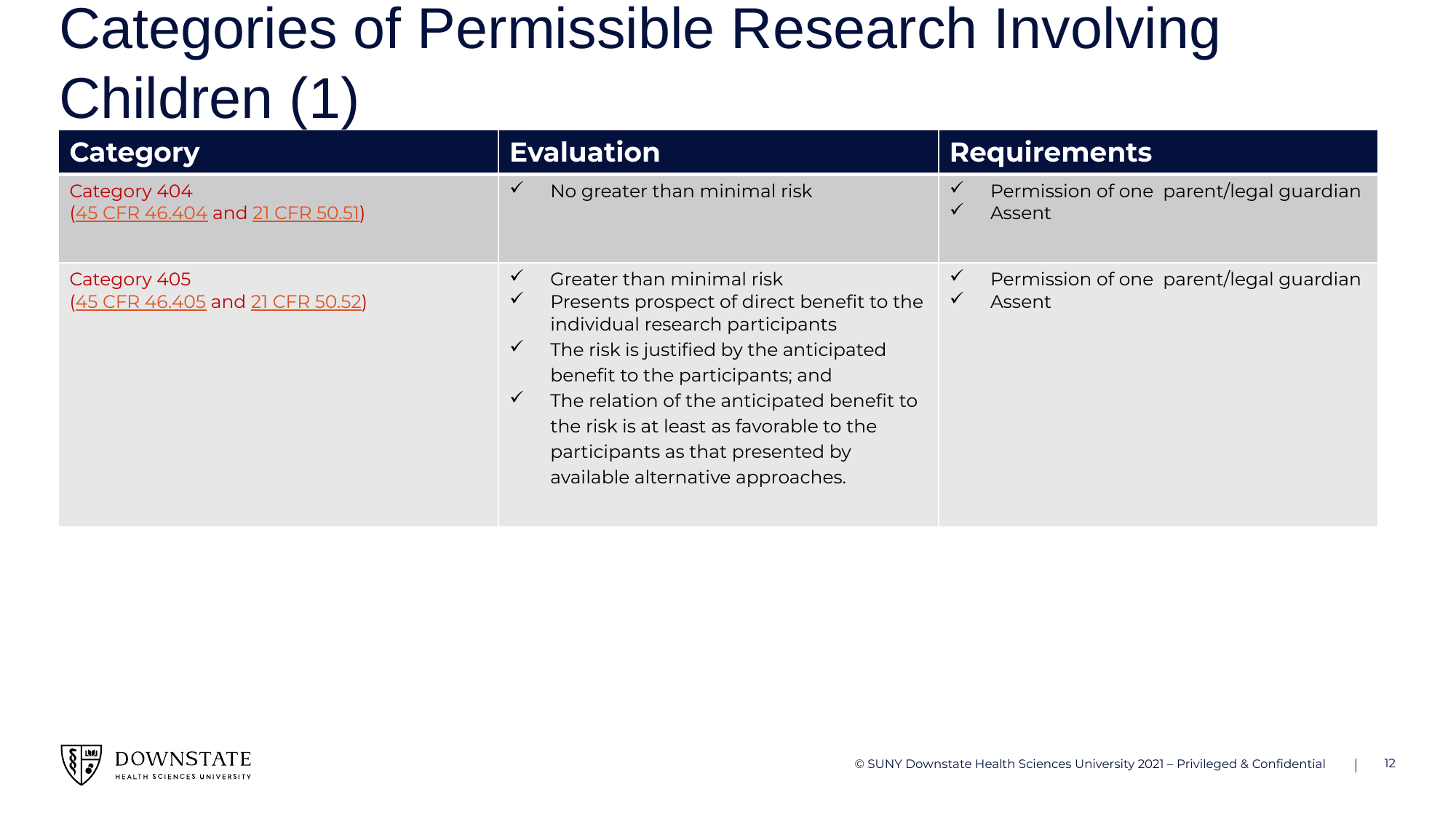

# Categories of Permissible Research Involving Children (1)
| Category | Evaluation | Requirements |
| --- | --- | --- |
| Category 404 (45 CFR 46.404 and 21 CFR 50.51) | No greater than minimal risk | Permission of one parent/legal guardian Assent |
| Category 405 (45 CFR 46.405 and 21 CFR 50.52) | Greater than minimal risk Presents prospect of direct benefit to the individual research participants The risk is justified by the anticipated benefit to the participants; and The relation of the anticipated benefit to the risk is at least as favorable to the participants as that presented by available alternative approaches. | Permission of one parent/legal guardian Assent |

12
© SUNY Downstate Health Sciences University 2021 – Privileged & Confidential